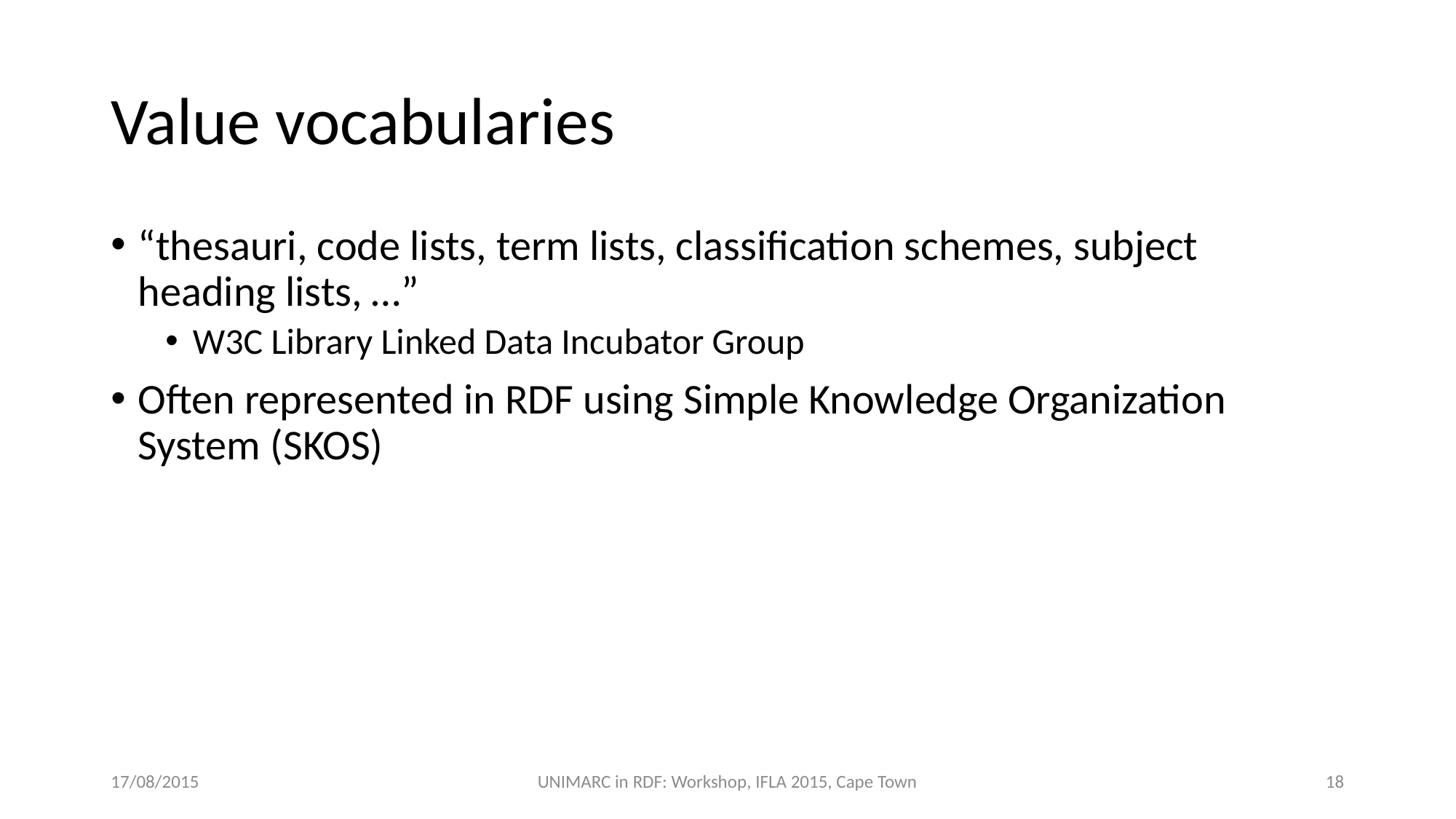

# Value vocabularies
“thesauri, code lists, term lists, classification schemes, subject heading lists, …”
W3C Library Linked Data Incubator Group
Often represented in RDF using Simple Knowledge Organization System (SKOS)
17/08/2015
UNIMARC in RDF: Workshop, IFLA 2015, Cape Town
18